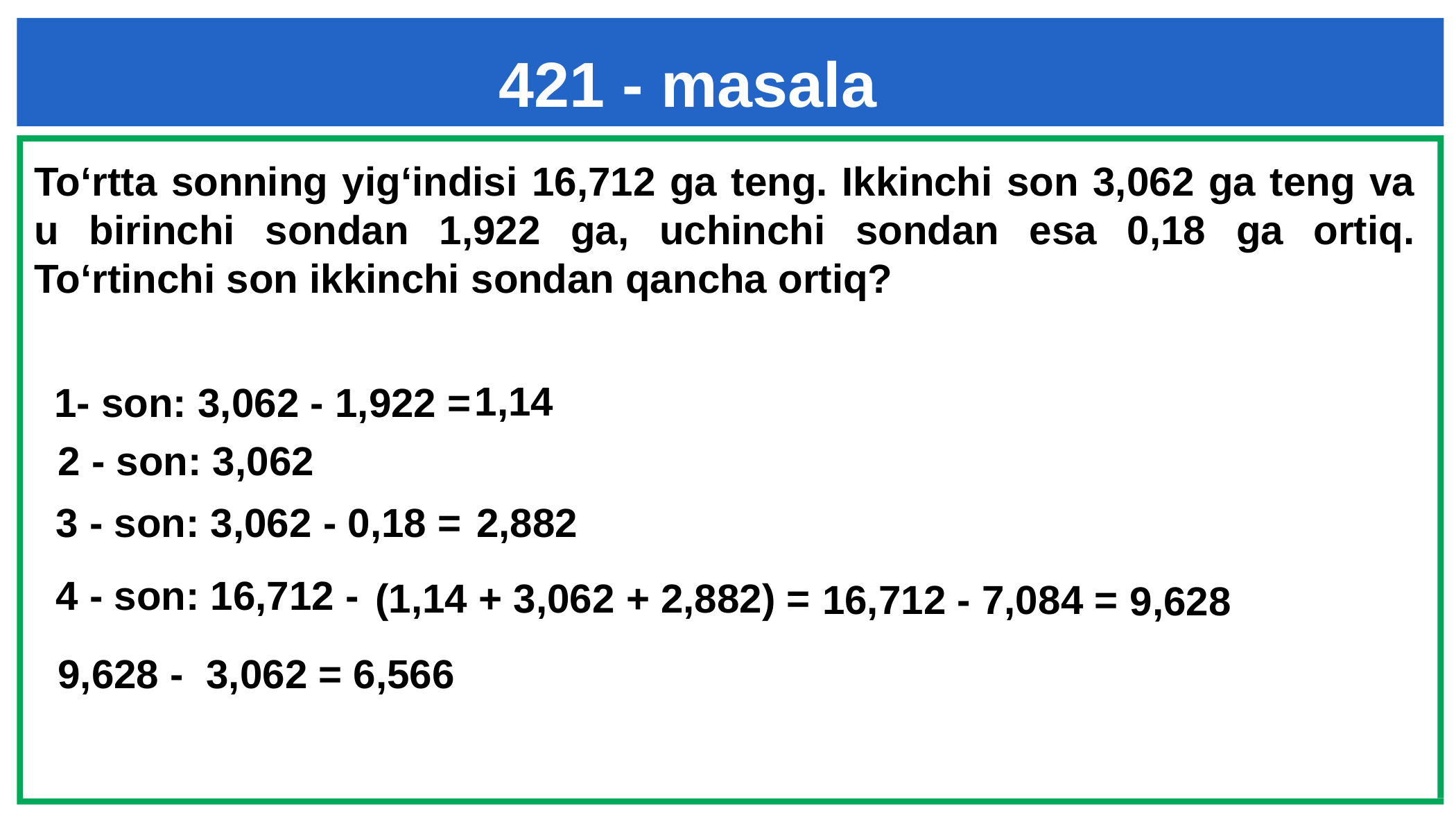

421 - masala
To‘rtta sonning yig‘indisi 16,712 ga teng. Ikkinchi son 3,062 ga teng va u birinchi sondan 1,922 ga, uchinchi sondan esa 0,18 ga ortiq. To‘rtinchi son ikkinchi sondan qancha ortiq?
1,14
  1- son: 3,062 - 1,922 =
# 2 - son: 3,062
3 - son: 3,062 - 0,18 =
2,882
(1,14 + 3,062 + 2,882) =
4 - son: 16,712 -
16,712 - 7,084 =
9,628
9,628 -  3,062 = 6,566